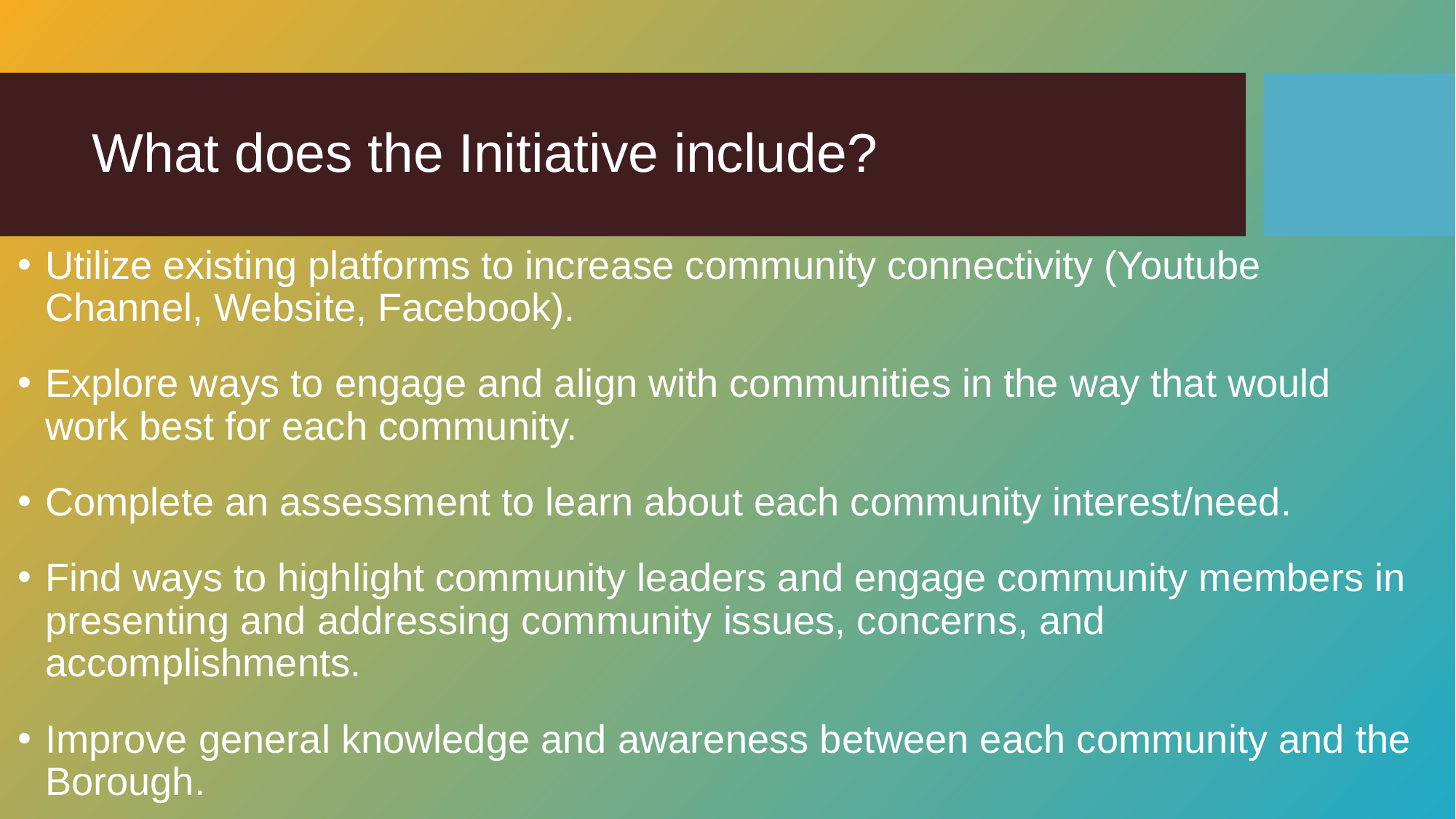

# What does the Initiative include?
Utilize existing platforms to increase community connectivity (Youtube Channel, Website, Facebook).
Explore ways to engage and align with communities in the way that would work best for each community.
Complete an assessment to learn about each community interest/need.
Find ways to highlight community leaders and engage community members in presenting and addressing community issues, concerns, and accomplishments.
Improve general knowledge and awareness between each community and the Borough.